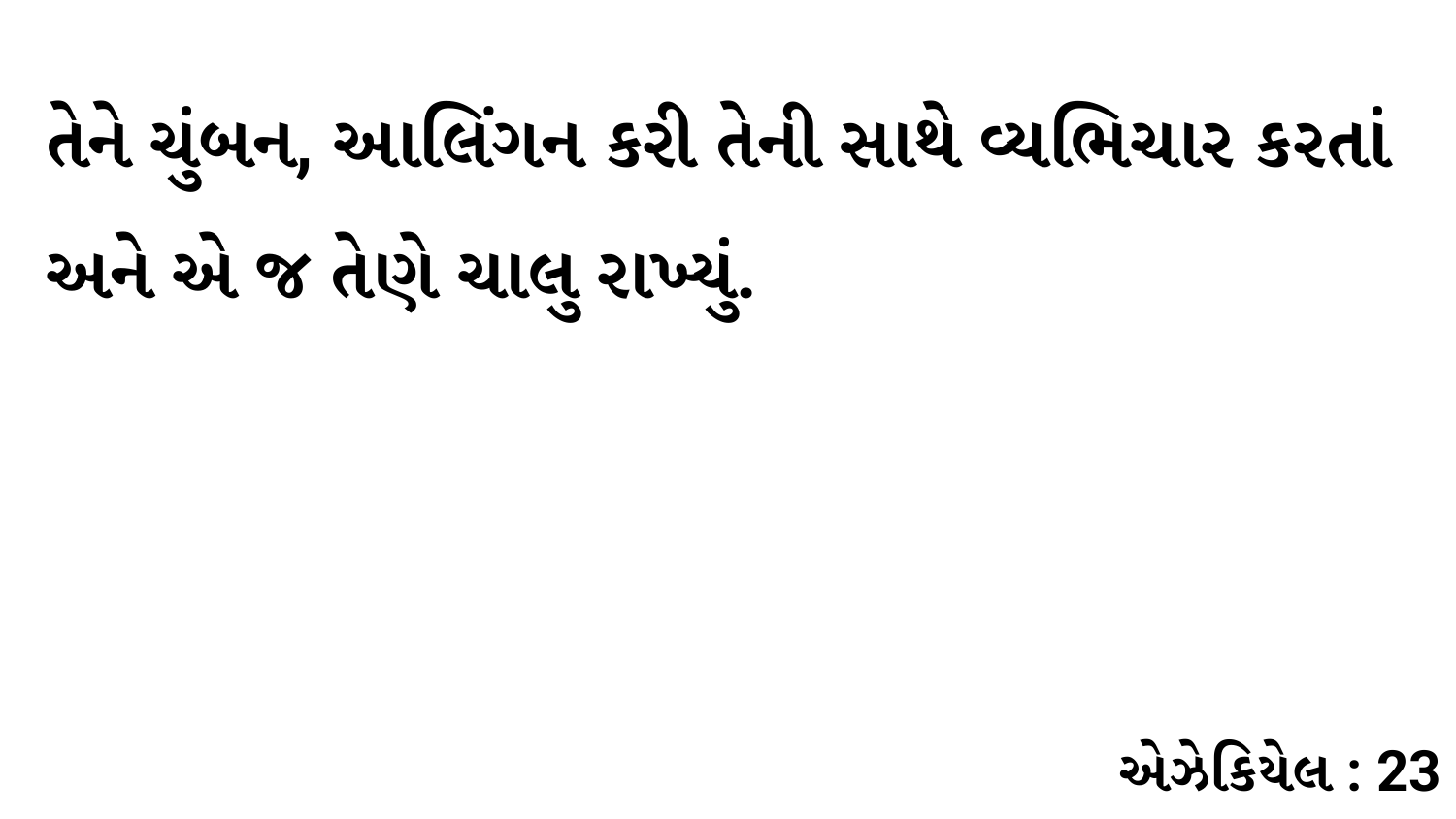

તેને ચુંબન, આલિંગન કરી તેની સાથે વ્યભિચાર કરતાં અને એ જ તેણે ચાલુ રાખ્યું.
એઝેકિયેલ : 23